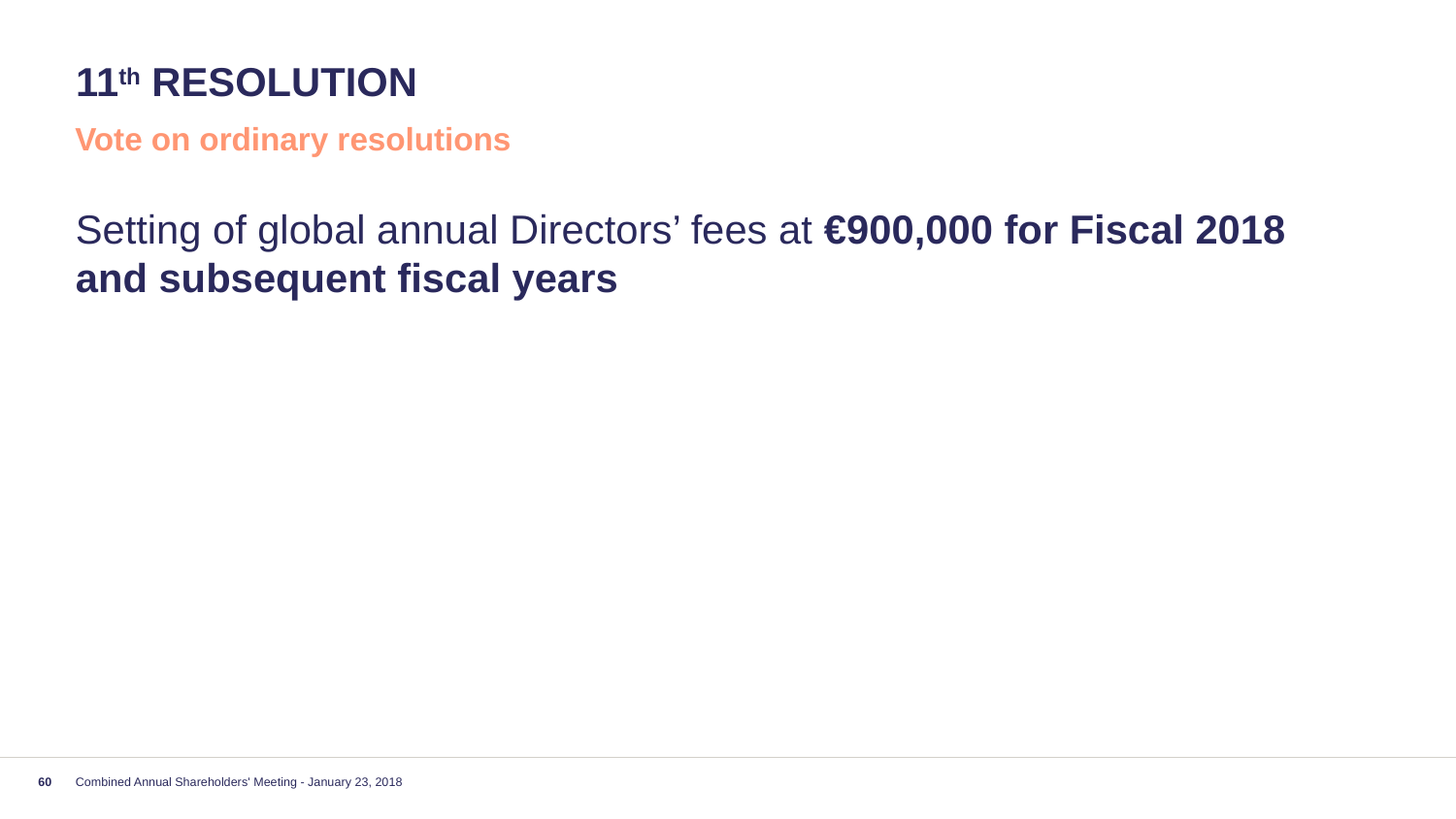

# 11th resolution
Vote on ordinary resolutions
Setting of global annual Directors’ fees at €900,000 for Fiscal 2018
and subsequent fiscal years
Combined Annual Shareholders' Meeting - January 23, 2018
60